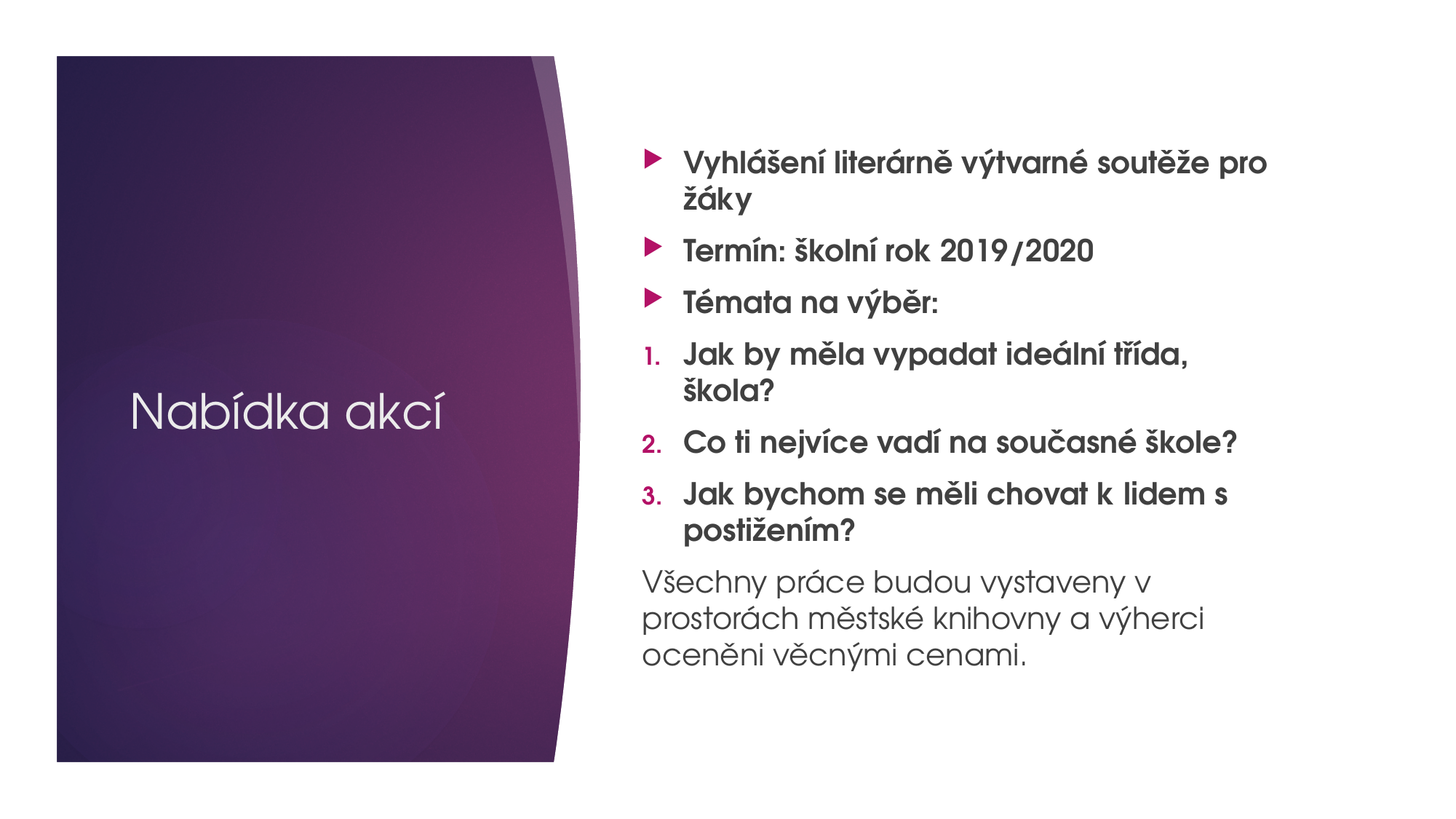

Vyhlášení literárně výtvarné soutěže pro žáky
Termín: školní rok 2019/2020
Témata na výběr:
Jak by měla vypadat ideální třída, škola?
Co ti nejvíce vadí na současné škole?
Jak bychom se měli chovat k lidem s postižením?
Všechny práce budou vystaveny v prostorách městské knihovny a výherci oceněni věcnými cenami.
# Nabídka akcí